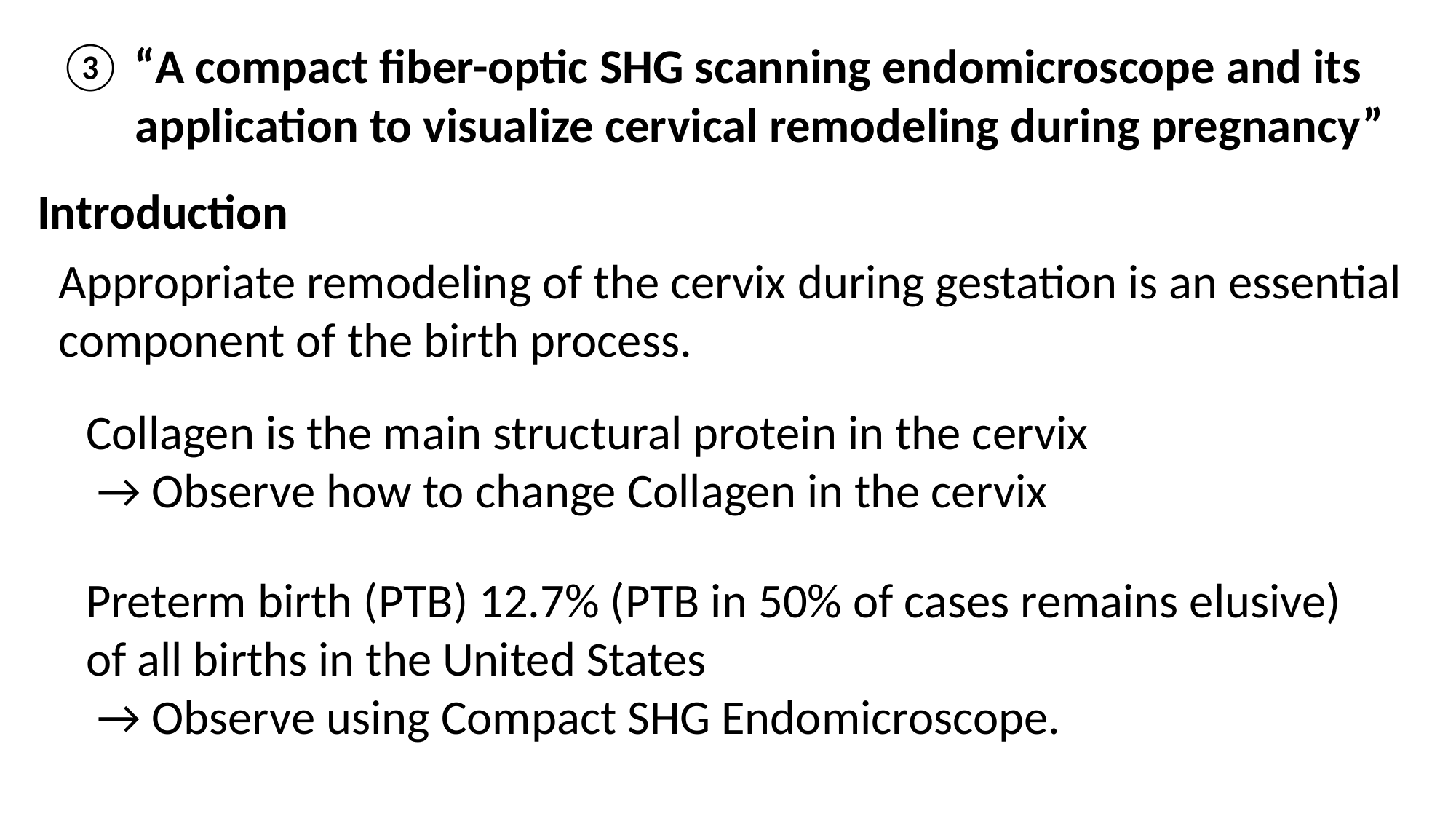

③ “A compact fiber-optic SHG scanning endomicroscope and its
       application to visualize cervical remodeling during pregnancy”
Introduction
Appropriate remodeling of the cervix during gestation is an essential component of the birth process.
Collagen is the main structural protein in the cervix
 → Observe how to change Collagen in the cervix
Preterm birth (PTB) 12.7% (PTB in 50% of cases remains elusive) of all births in the United States
 → Observe using Compact SHG Endomicroscope.